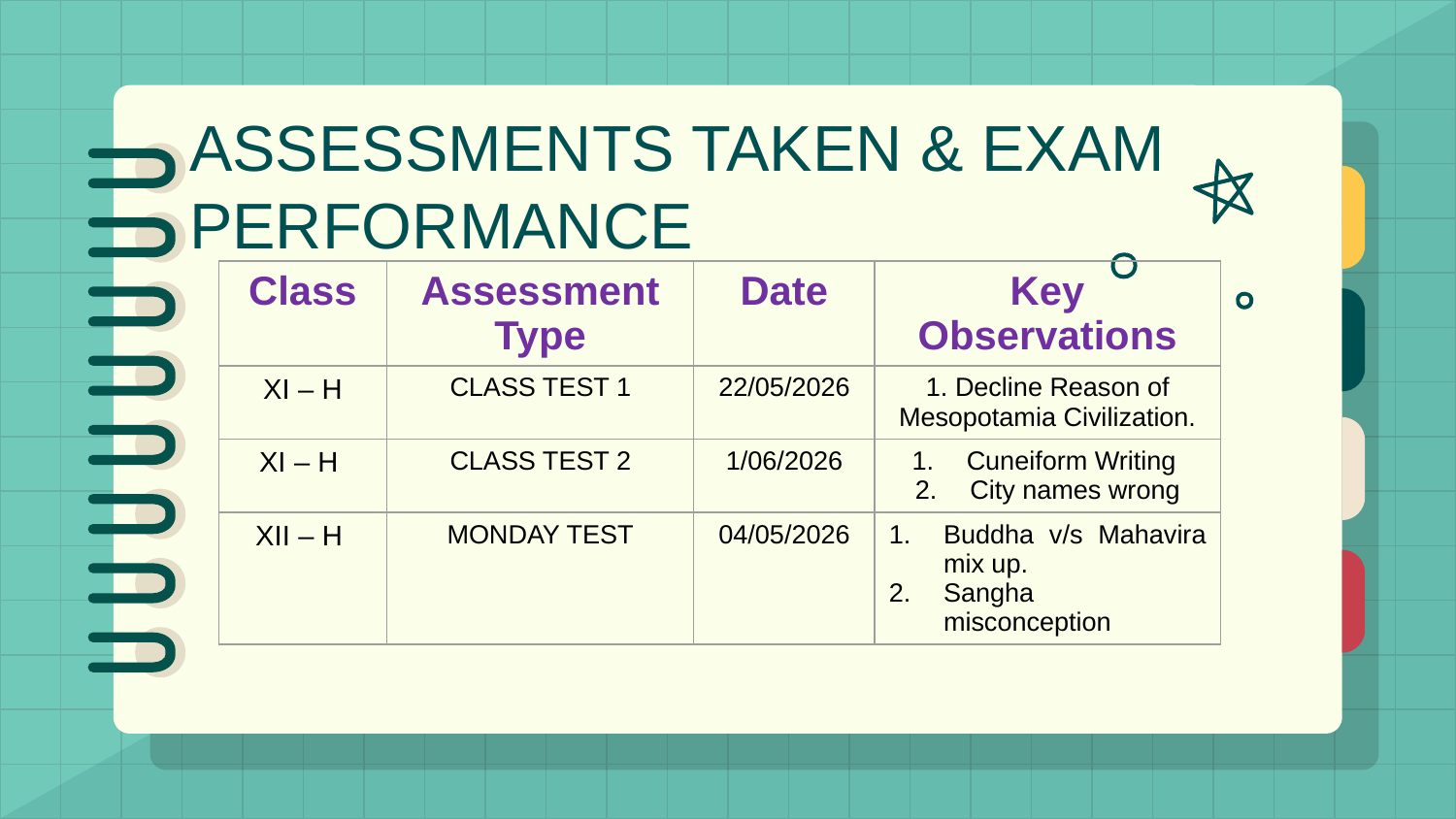

# ASSESSMENTS TAKEN & EXAM PERFORMANCE

| Class | Assessment Type | Date | Key Observations |
| --- | --- | --- | --- |
| XI – H | CLASS TEST 1 | 22/05/2026 | 1. Decline Reason of Mesopotamia Civilization. |
| XI – H | CLASS TEST 2 | 1/06/2026 | Cuneiform Writing City names wrong |
| XII – H | MONDAY TEST | 04/05/2026 | Buddha v/s Mahavira mix up. Sangha misconception |